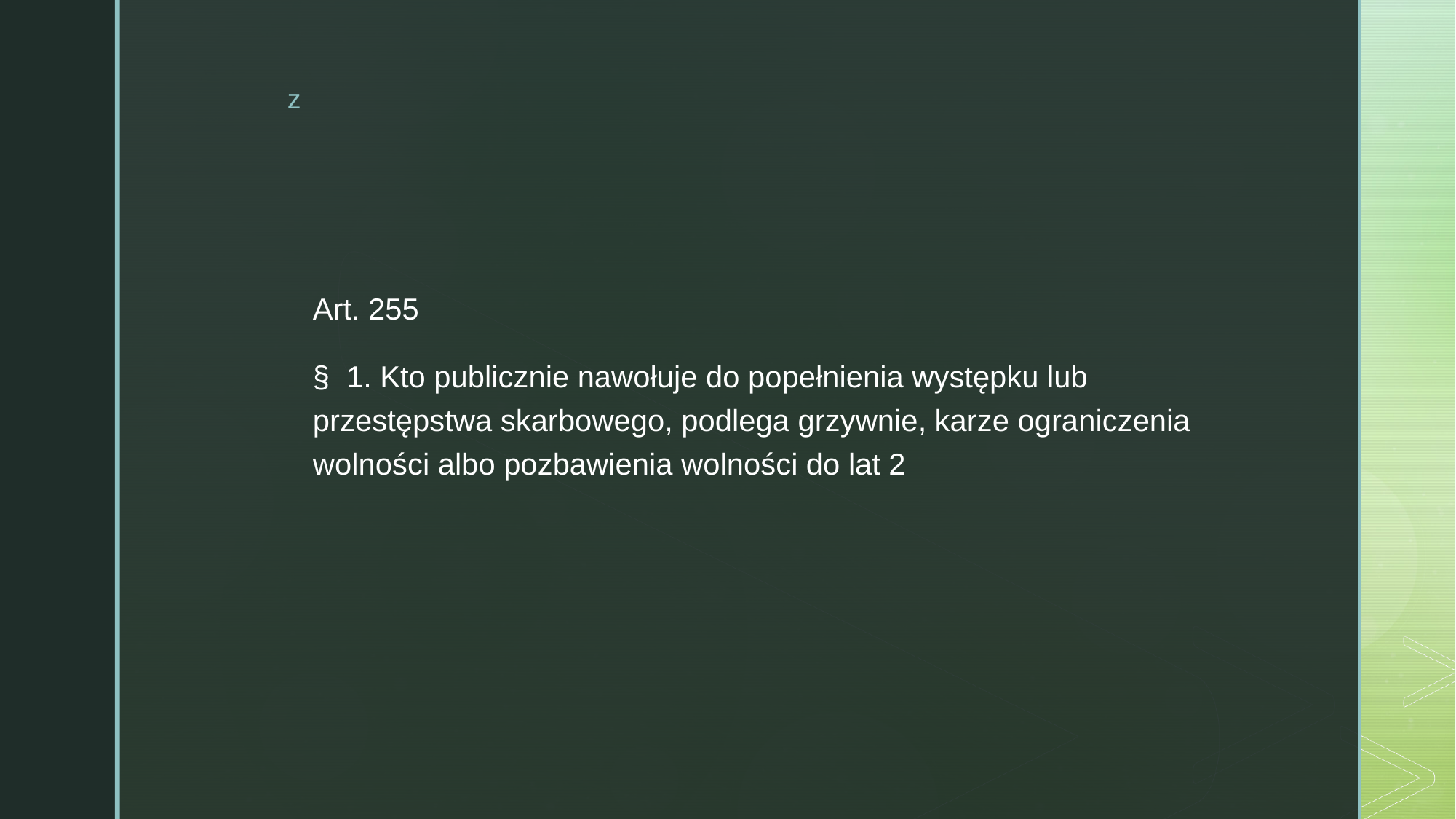

Art. 255
§  1. Kto publicznie nawołuje do popełnienia występku lub przestępstwa skarbowego, podlega grzywnie, karze ograniczenia wolności albo pozbawienia wolności do lat 2